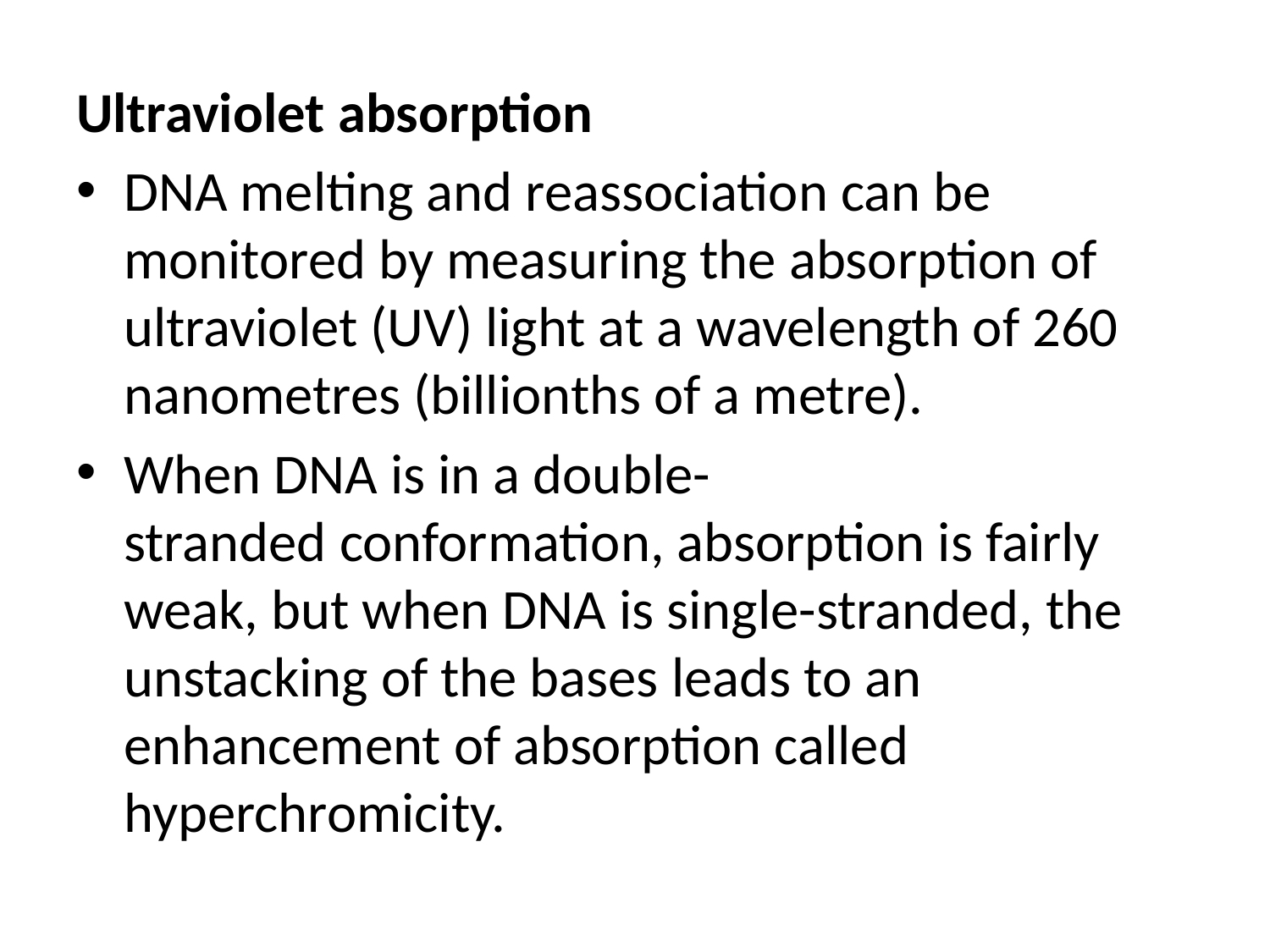

Ultraviolet absorption
DNA melting and reassociation can be monitored by measuring the absorption of ultraviolet (UV) light at a wavelength of 260 nanometres (billionths of a metre).
When DNA is in a double-stranded conformation, absorption is fairly weak, but when DNA is single-stranded, the unstacking of the bases leads to an enhancement of absorption called hyperchromicity.